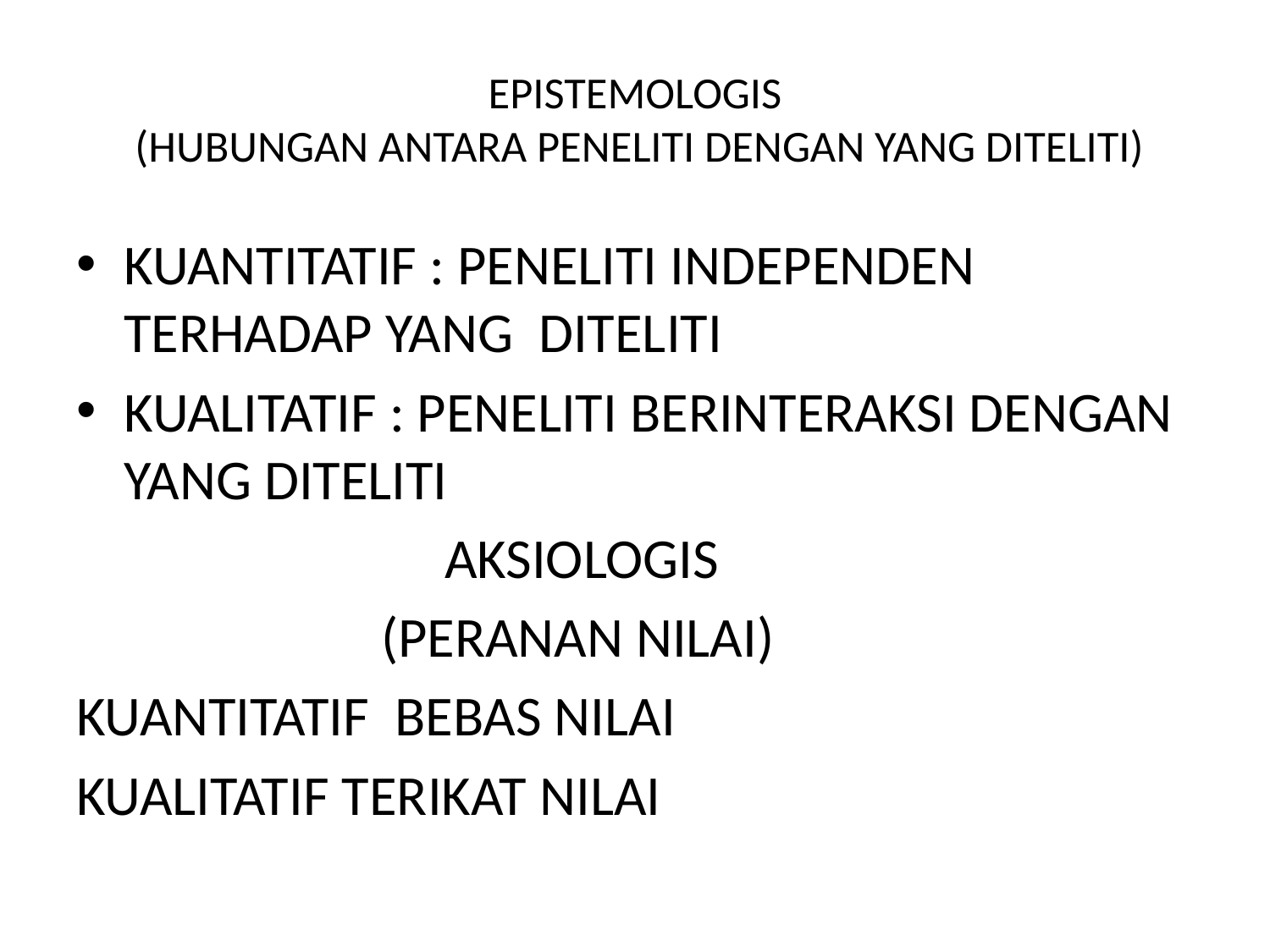

# EPISTEMOLOGIS (HUBUNGAN ANTARA PENELITI DENGAN YANG DITELITI)
KUANTITATIF : PENELITI INDEPENDEN TERHADAP YANG  DITELITI
KUALITATIF : PENELITI BERINTERAKSI DENGAN YANG DITELITI
                             AKSIOLOGIS
                        (PERANAN NILAI)
KUANTITATIF  BEBAS NILAI
KUALITATIF TERIKAT NILAI